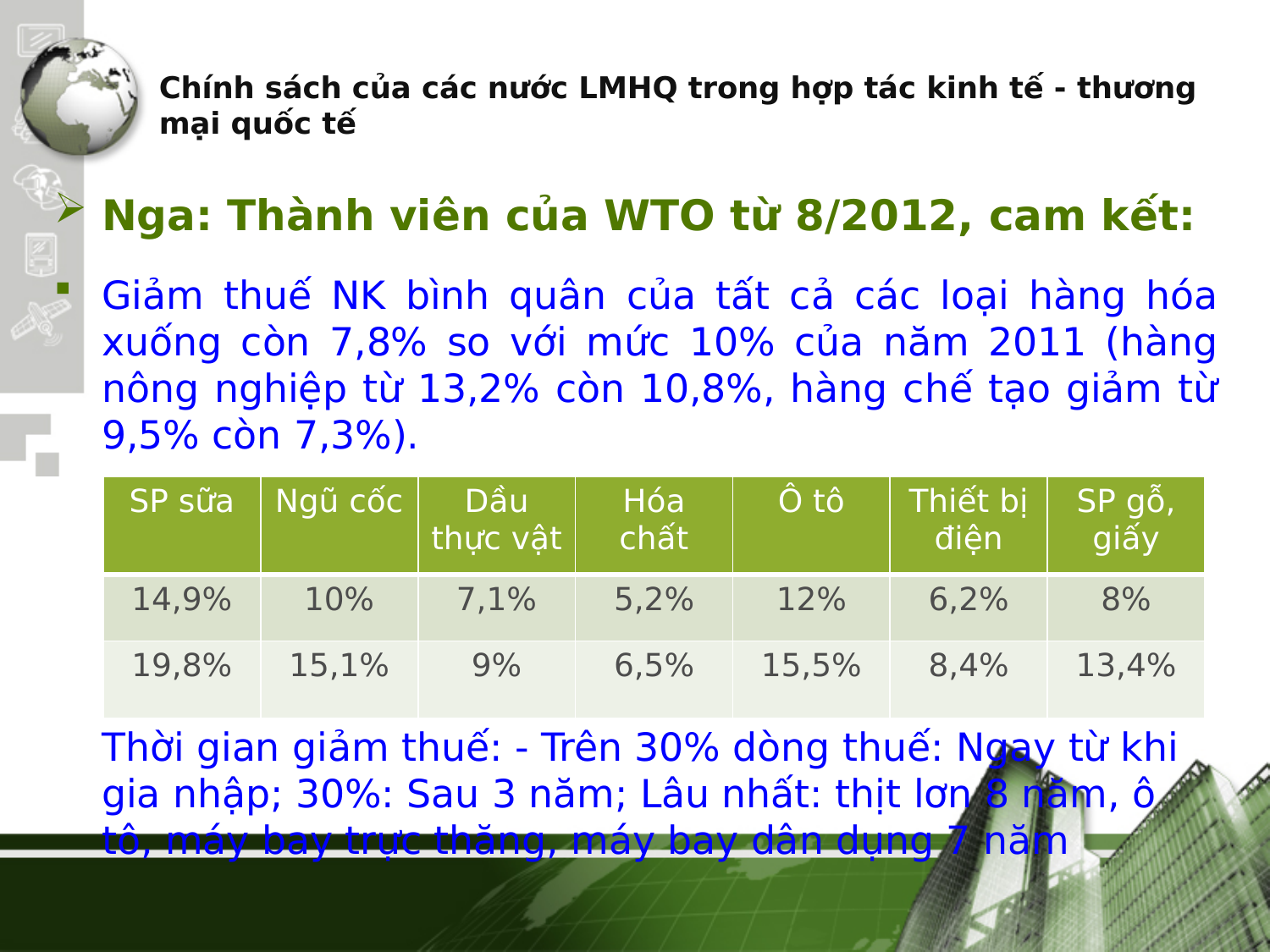

# Chính sách của các nước LMHQ trong hợp tác kinh tế - thương mại quốc tế
Nga: Thành viên của WTO từ 8/2012, cam kết:
Giảm thuế NK bình quân của tất cả các loại hàng hóa xuống còn 7,8% so với mức 10% của năm 2011 (hàng nông nghiệp từ 13,2% còn 10,8%, hàng chế tạo giảm từ 9,5% còn 7,3%).

	Thời gian giảm thuế: - Trên 30% dòng thuế: Ngay từ khi gia nhập; 30%: Sau 3 năm; Lâu nhất: thịt lơn 8 năm, ô tô, máy bay trực thăng, máy bay dân dụng 7 năm
| SP sữa | Ngũ cốc | Dầu thực vật | Hóa chất | Ô tô | Thiết bị điện | SP gỗ, giấy |
| --- | --- | --- | --- | --- | --- | --- |
| 14,9% | 10% | 7,1% | 5,2% | 12% | 6,2% | 8% |
| 19,8% | 15,1% | 9% | 6,5% | 15,5% | 8,4% | 13,4% |